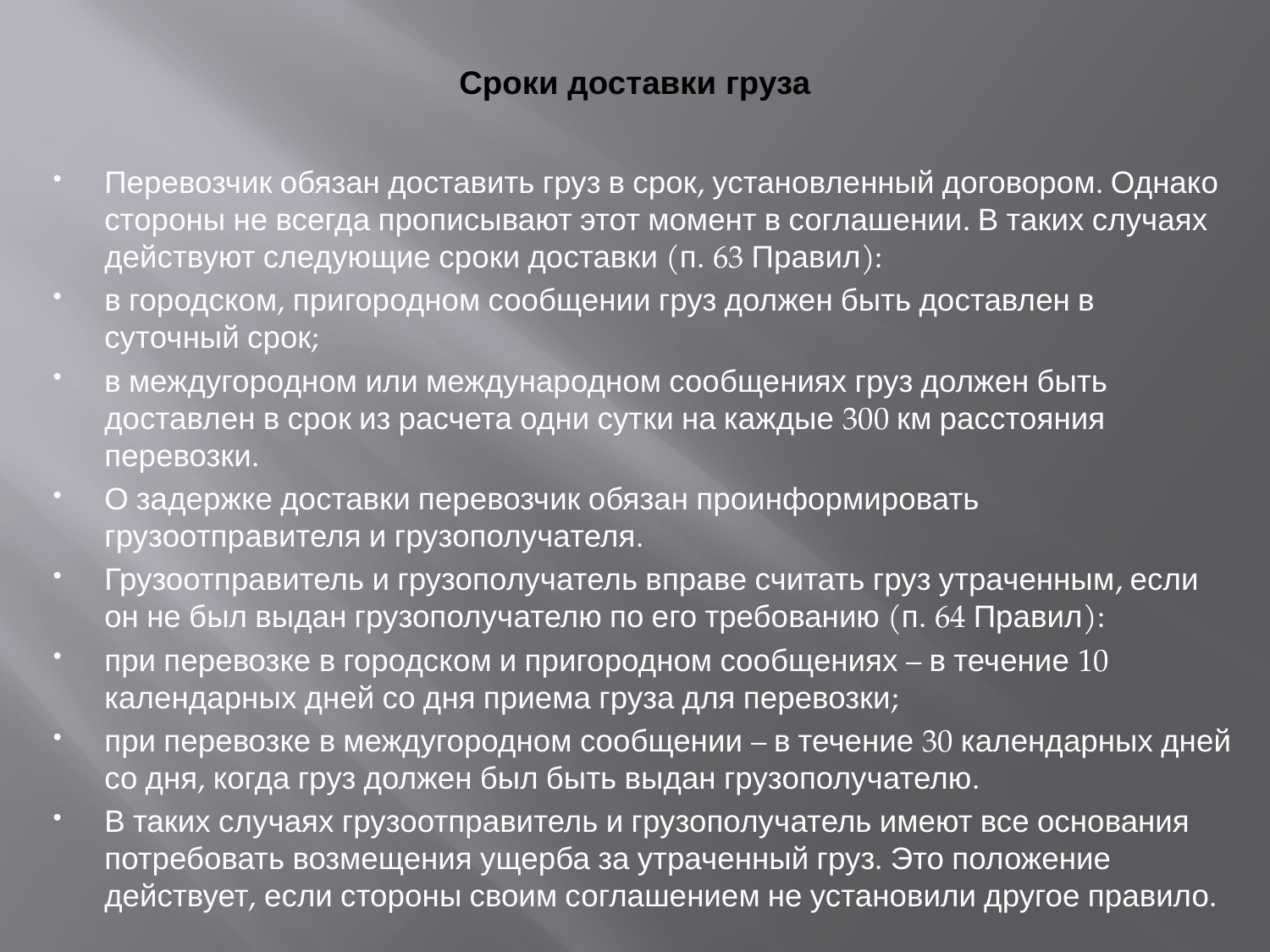

# Сроки доставки груза
Перевозчик обязан доставить груз в срок, установленный договором. Однако стороны не всегда прописывают этот момент в соглашении. В таких случаях действуют следующие сроки доставки (п. 63 Правил):
в городском, пригородном сообщении груз должен быть доставлен в суточный срок;
в междугородном или международном сообщениях груз должен быть доставлен в срок из расчета одни сутки на каждые 300 км расстояния перевозки.
О задержке доставки перевозчик обязан проинформировать грузоотправителя и грузополучателя.
Грузоотправитель и грузополучатель вправе считать груз утраченным, если он не был выдан грузополучателю по его требованию (п. 64 Правил):
при перевозке в городском и пригородном сообщениях – в течение 10 календарных дней со дня приема груза для перевозки;
при перевозке в междугородном сообщении – в течение 30 календарных дней со дня, когда груз должен был быть выдан грузополучателю.
В таких случаях грузоотправитель и грузополучатель имеют все основания потребовать возмещения ущерба за утраченный груз. Это положение действует, если стороны своим соглашением не установили другое правило.